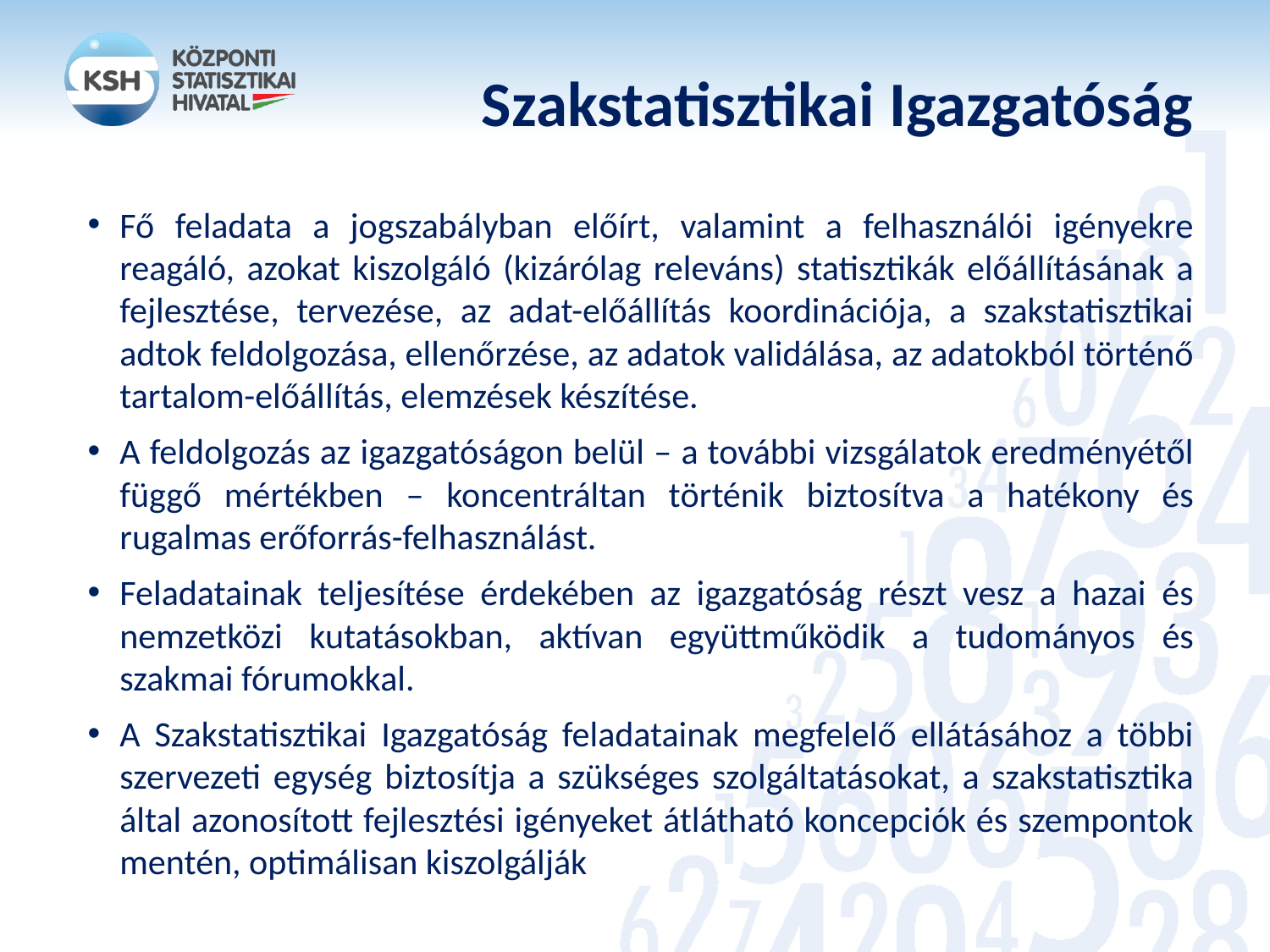

# Szakstatisztikai Igazgatóság
Fő feladata a jogszabályban előírt, valamint a felhasználói igényekre reagáló, azokat kiszolgáló (kizárólag releváns) statisztikák előállításának a fejlesztése, tervezése, az adat-előállítás koordinációja, a szakstatisztikai adtok feldolgozása, ellenőrzése, az adatok validálása, az adatokból történő tartalom-előállítás, elemzések készítése.
A feldolgozás az igazgatóságon belül – a további vizsgálatok eredményétől függő mértékben – koncentráltan történik biztosítva a hatékony és rugalmas erőforrás-felhasználást.
Feladatainak teljesítése érdekében az igazgatóság részt vesz a hazai és nemzetközi kutatásokban, aktívan együttműködik a tudományos és szakmai fórumokkal.
A Szakstatisztikai Igazgatóság feladatainak megfelelő ellátásához a többi szervezeti egység biztosítja a szükséges szolgáltatásokat, a szakstatisztika által azonosított fejlesztési igényeket átlátható koncepciók és szempontok mentén, optimálisan kiszolgálják